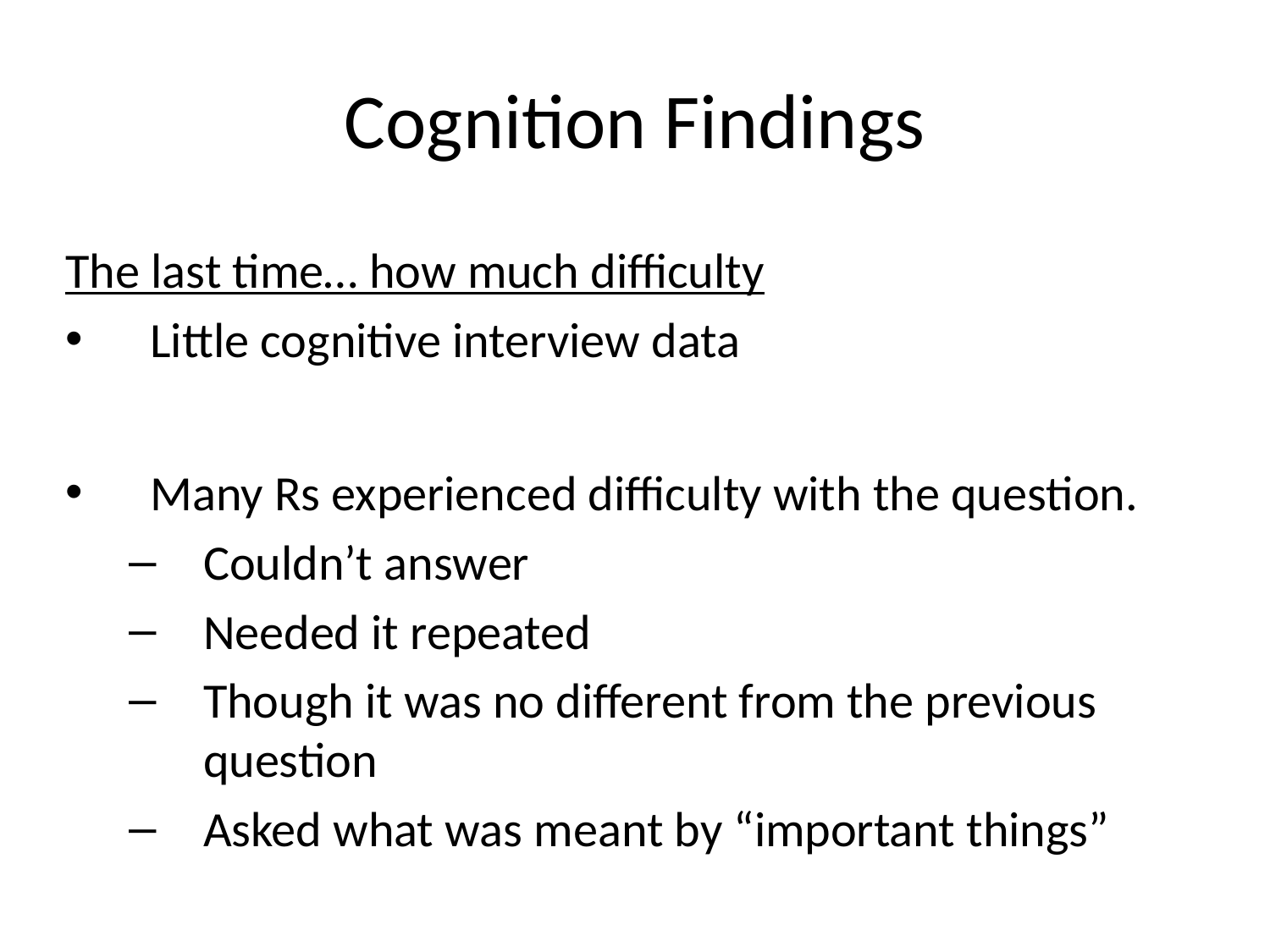

# Cognition Findings
The last time… how much difficulty
Little cognitive interview data

Many Rs experienced difficulty with the question.
Couldn’t answer
Needed it repeated
Though it was no different from the previous question
Asked what was meant by “important things”